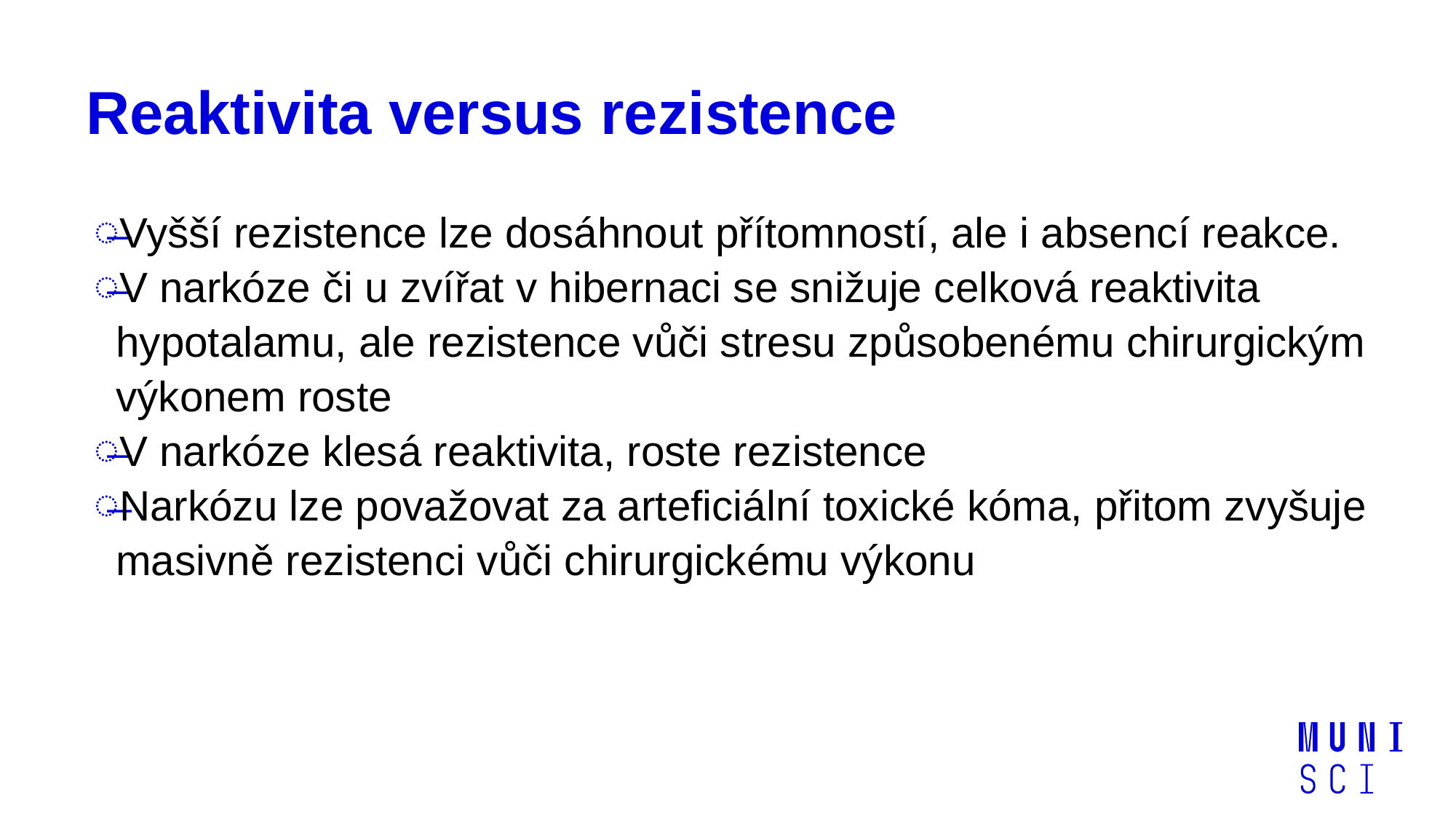

# Reaktivita versus rezistence
Vyšší rezistence lze dosáhnout přítomností, ale i absencí reakce.
V narkóze či u zvířat v hibernaci se snižuje celková reaktivita hypotalamu, ale rezistence vůči stresu způsobenému chirurgickým výkonem roste
V narkóze klesá reaktivita, roste rezistence
Narkózu lze považovat za arteficiální toxické kóma, přitom zvyšuje masivně rezistenci vůči chirurgickému výkonu